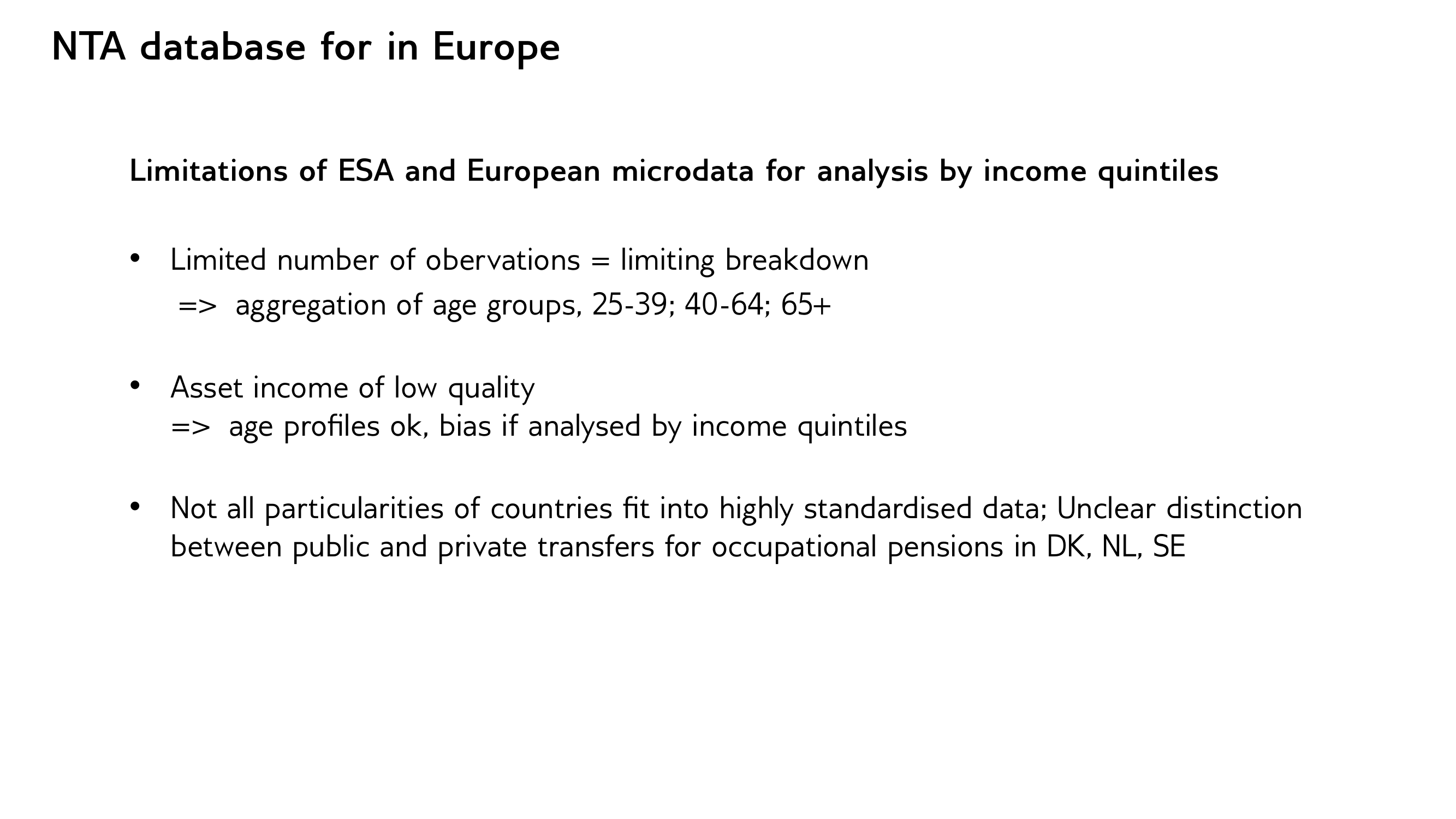

# NTA database for in Europe
Limitations of ESA and European microdata for analysis by income quintiles

Limited number of obervations = limiting breakdown
     =>  aggregation of age groups, 25-39; 40-64; 65+
Asset income of low quality
=>  age profiles ok, bias if analysed by income quintiles
Not all particularities of countries fit into highly standardised data; Unclear distinction between public and private transfers for occupational pensions in DK, NL, SE